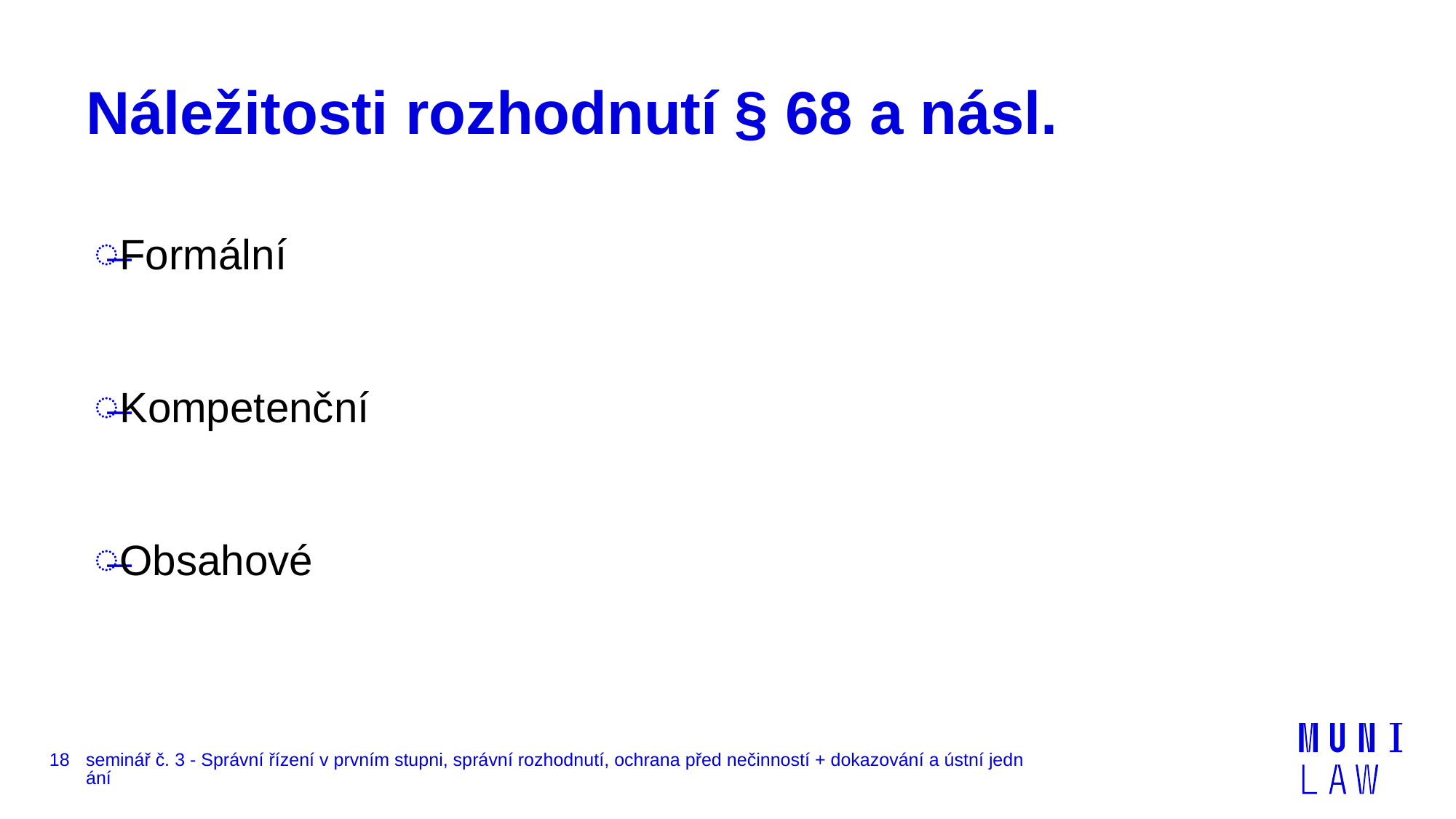

# Náležitosti rozhodnutí § 68 a násl.
Formální

Kompetenční

Obsahové

18
seminář č. 3 - Správní řízení v prvním stupni, správní rozhodnutí, ochrana před nečinností + dokazování a ústní jednání